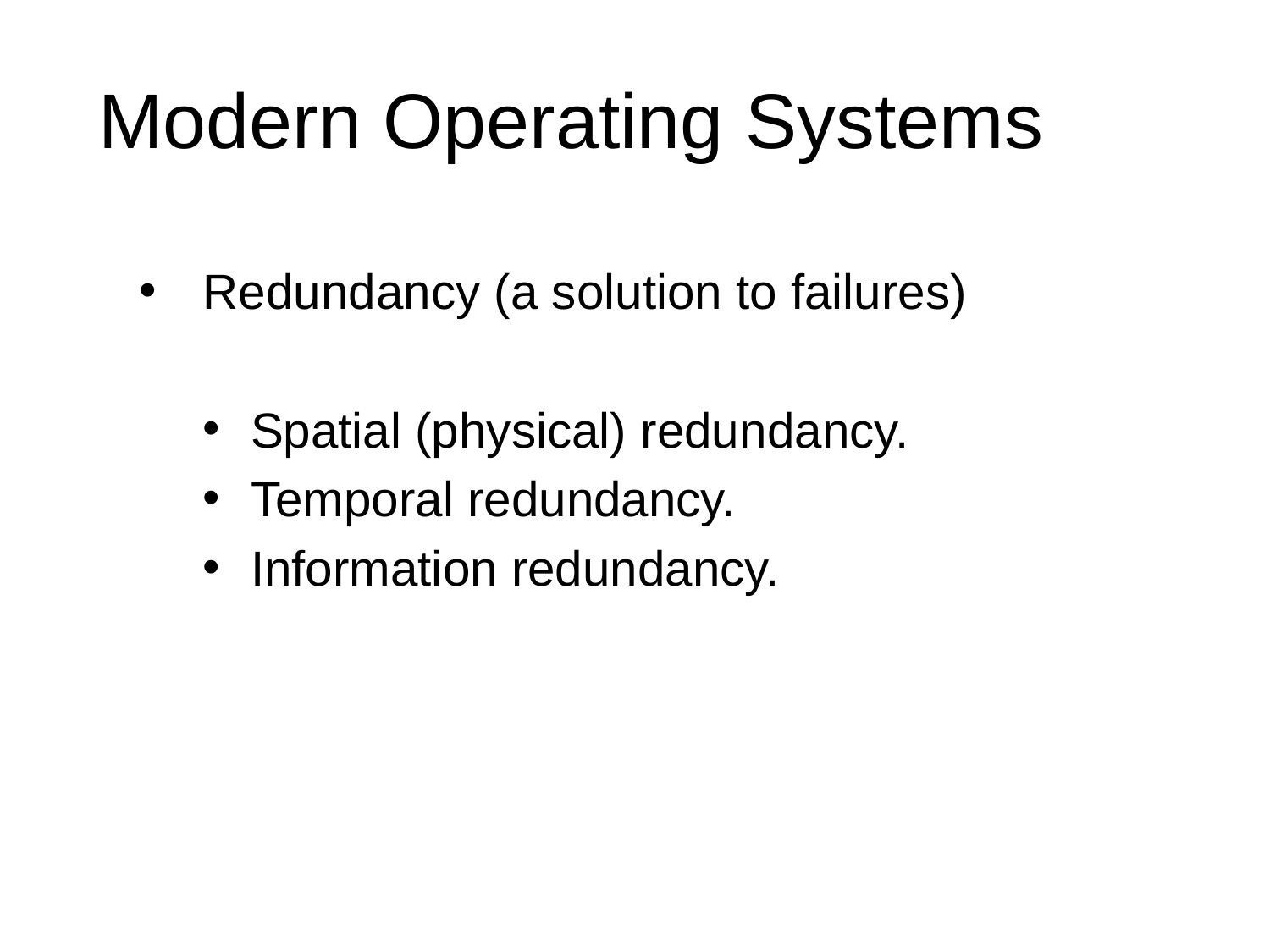

Modern Operating Systems
Redundancy (a solution to failures)

Spatial (physical) redundancy.
Temporal redundancy.
Information redundancy.